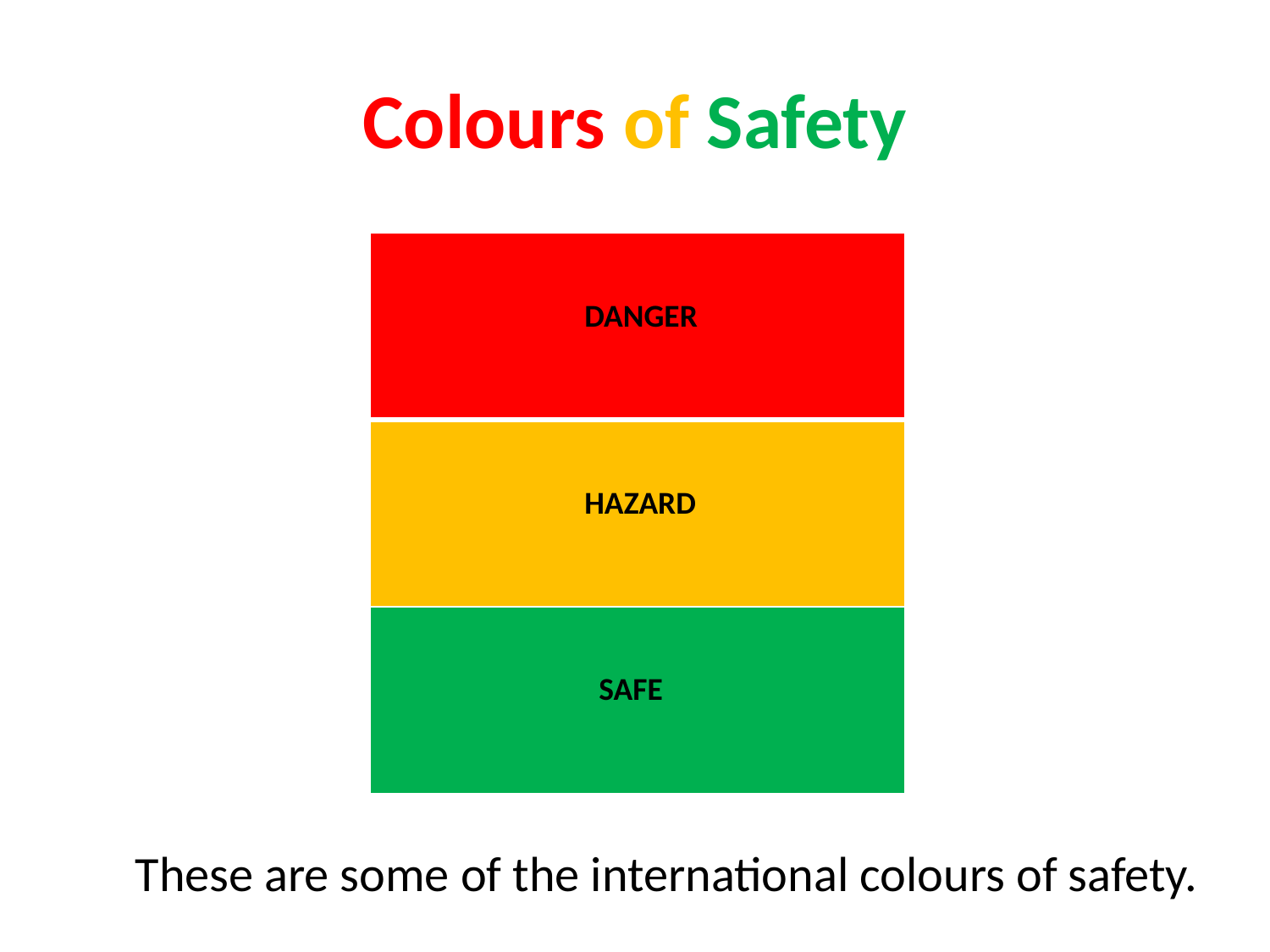

# Colours of Safety
| DANGER |
| --- |
| HAZARD |
| SAFE |
These are some of the international colours of safety.